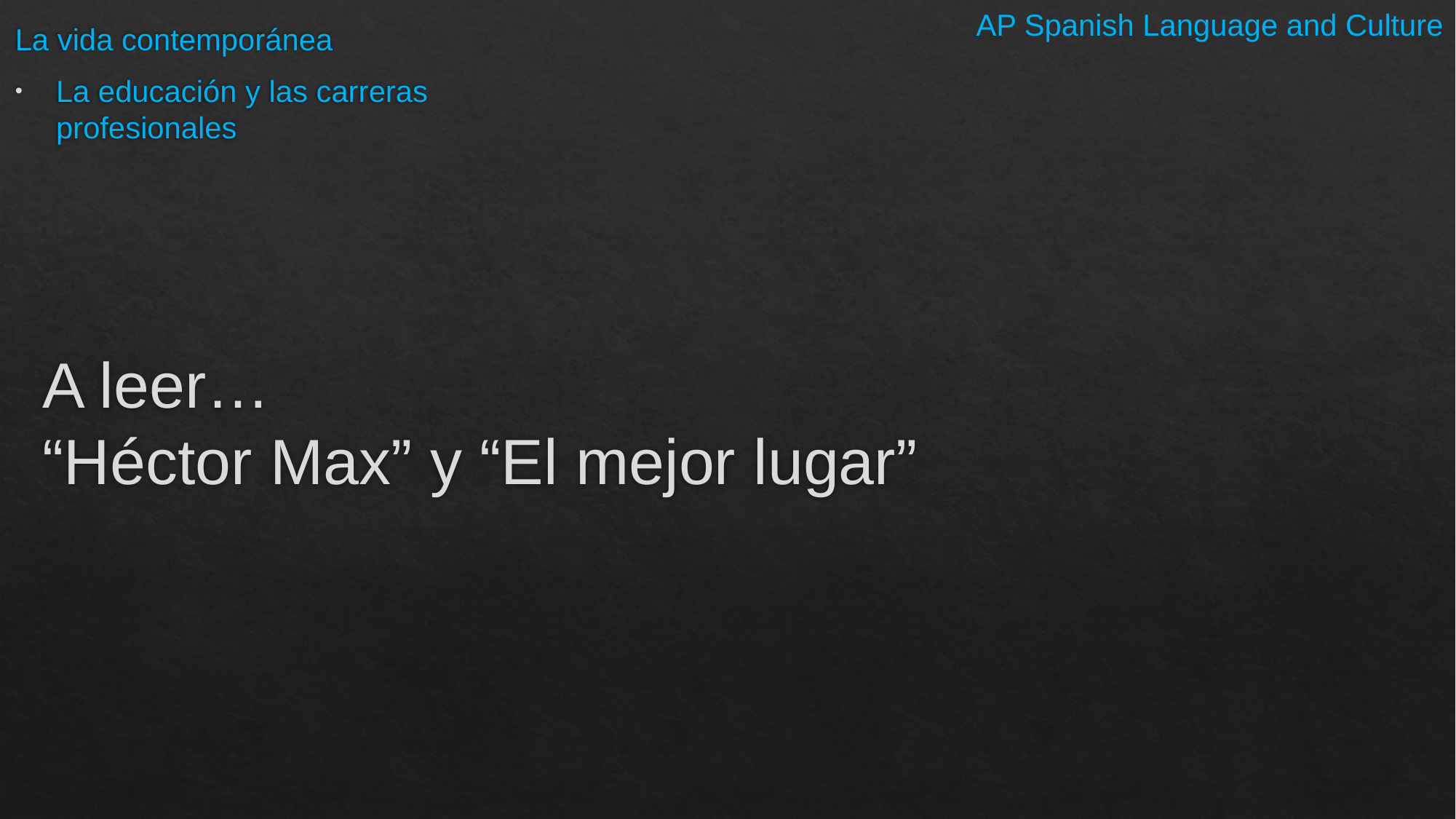

AP Spanish Language and Culture
La vida contemporánea
La educación y las carreras profesionales
# A leer… “Héctor Max” y “El mejor lugar”